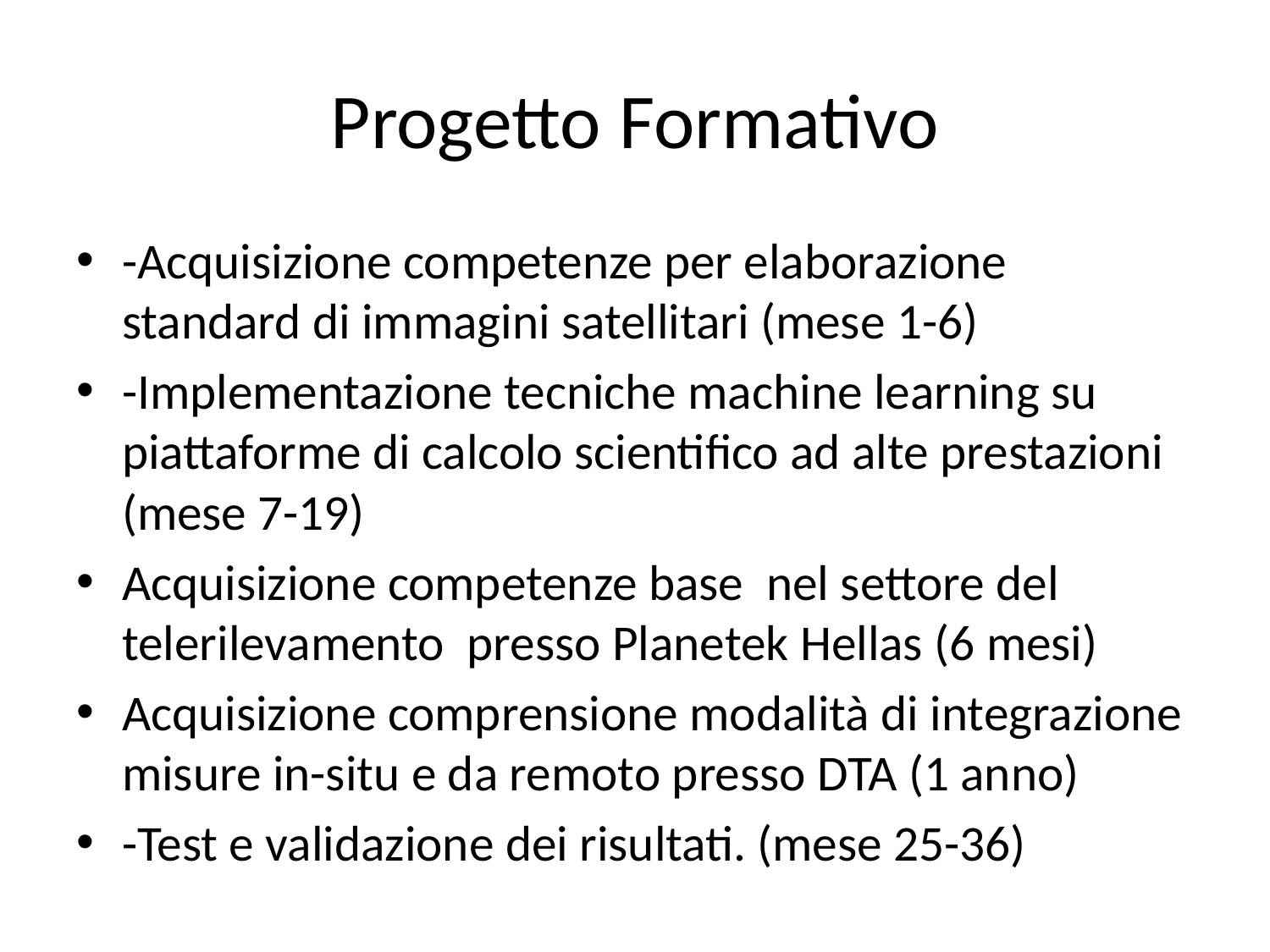

# Progetto Formativo
-Acquisizione competenze per elaborazione standard di immagini satellitari (mese 1-6)
-Implementazione tecniche machine learning su piattaforme di calcolo scientifico ad alte prestazioni (mese 7-19)
Acquisizione competenze base  nel settore del telerilevamento  presso Planetek Hellas (6 mesi)
Acquisizione comprensione modalità di integrazione misure in-situ e da remoto presso DTA (1 anno)
-Test e validazione dei risultati. (mese 25-36)